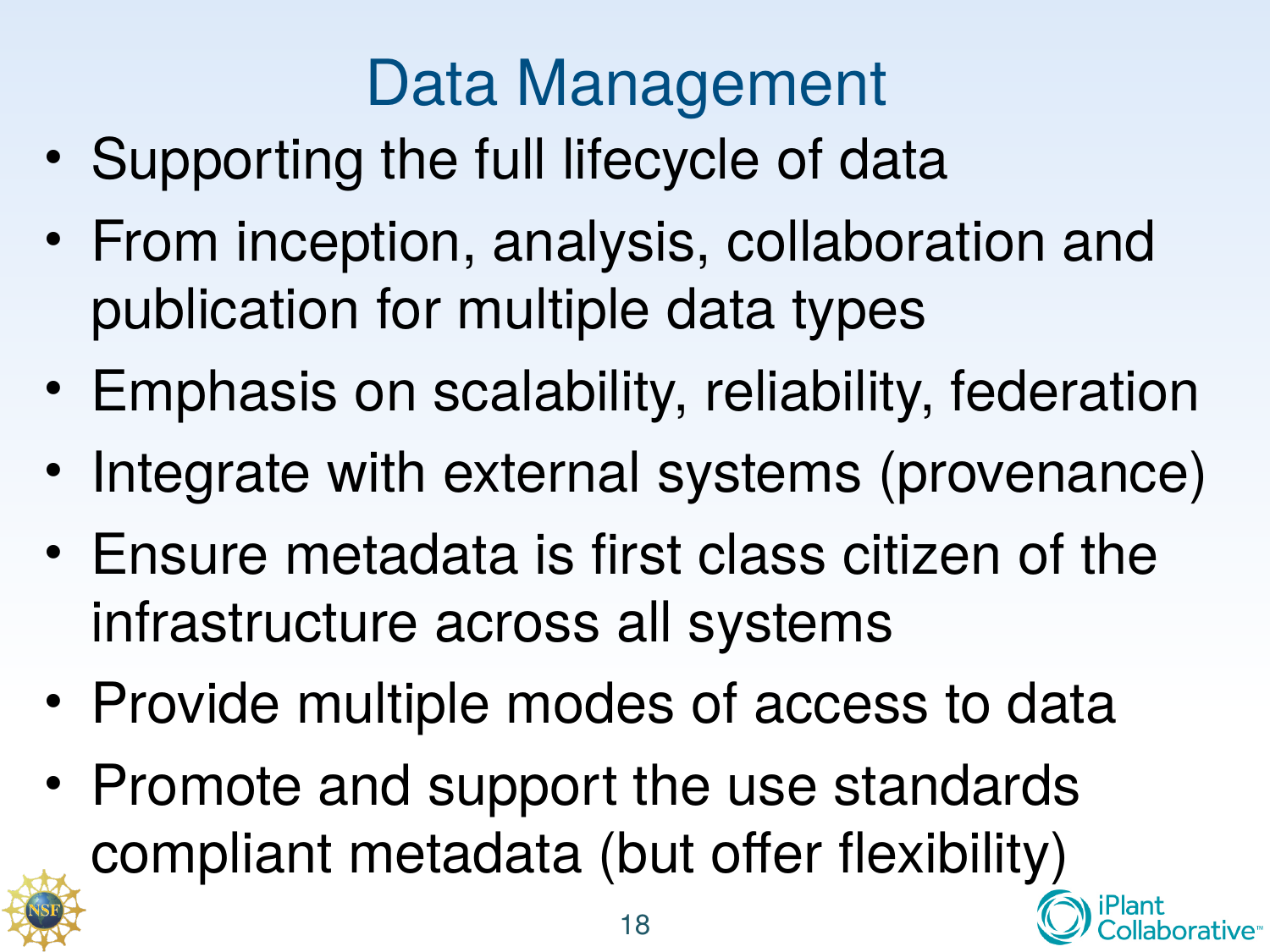

# Data Management
Supporting the full lifecycle of data
From inception, analysis, collaboration and publication for multiple data types
Emphasis on scalability, reliability, federation
Integrate with external systems (provenance)
Ensure metadata is first class citizen of the infrastructure across all systems
Provide multiple modes of access to data
Promote and support the use standards compliant metadata (but offer flexibility)
18